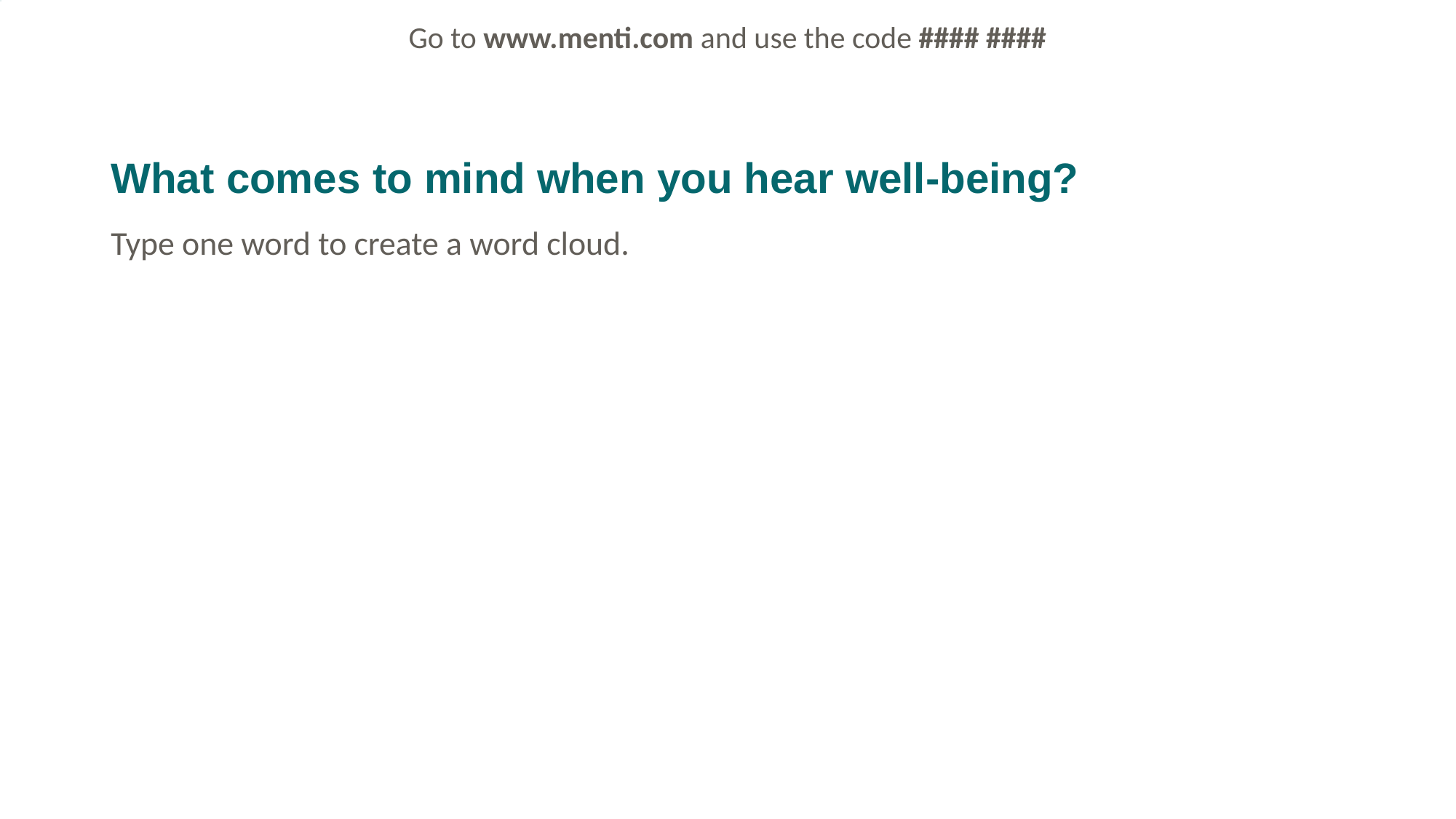

Go to www.menti.com and use the code #### ####
# What comes to mind when you hear well-being?
Type one word to create a word cloud.